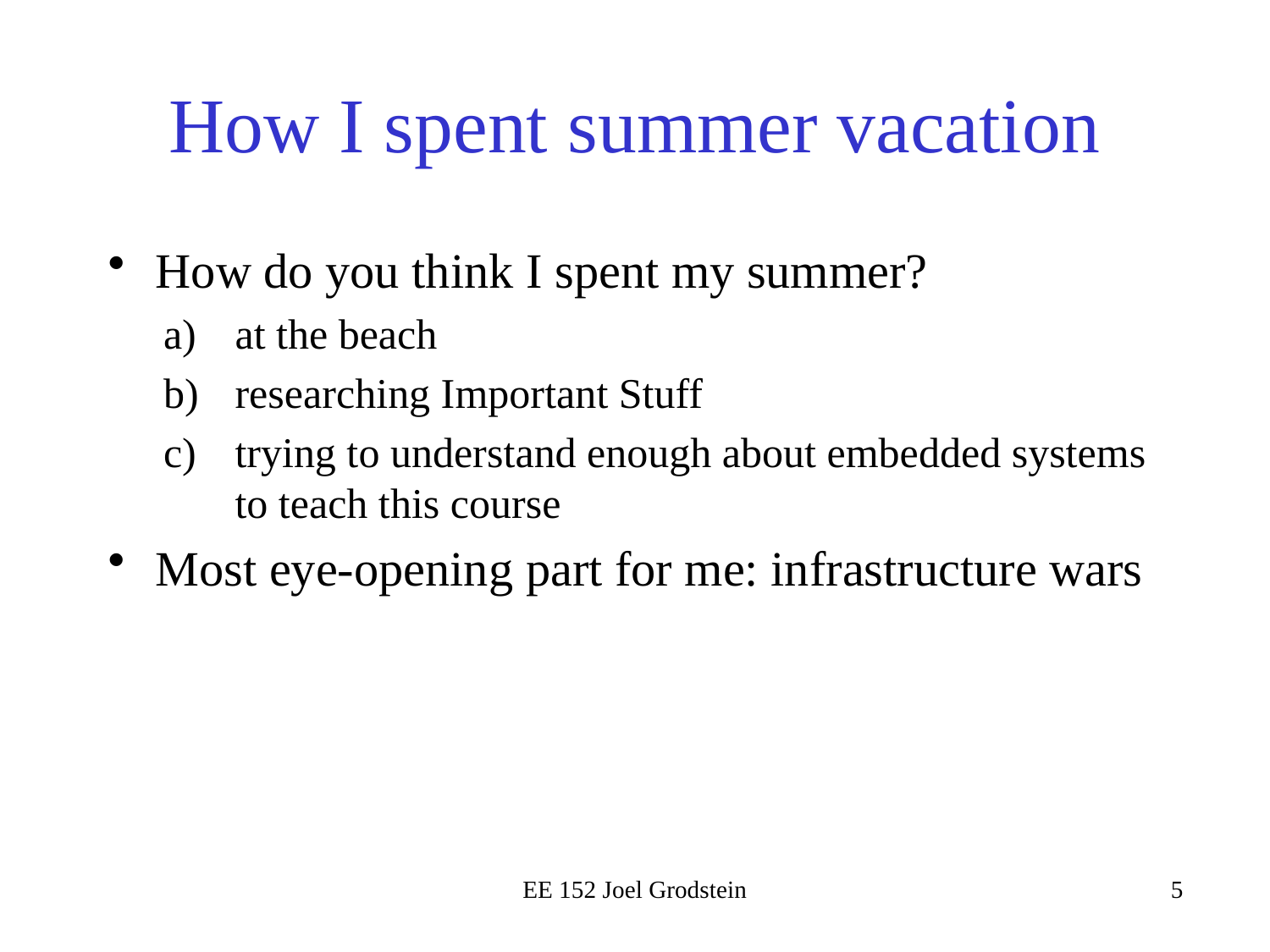

# How I spent summer vacation
How do you think I spent my summer?
at the beach
researching Important Stuff
trying to understand enough about embedded systems to teach this course
Most eye-opening part for me: infrastructure wars
EE 152 Joel Grodstein